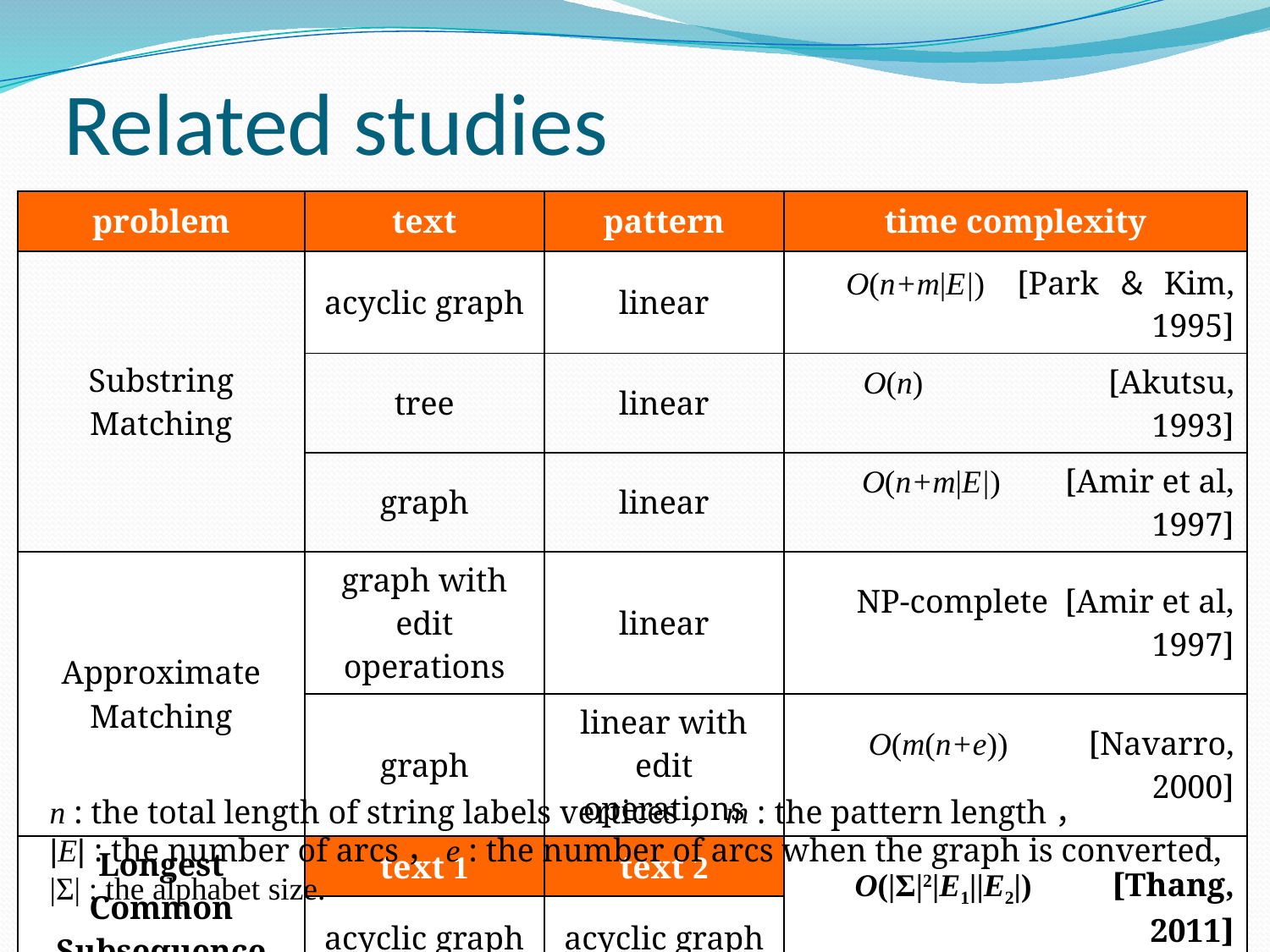

# Related studies
| problem | text | pattern | time complexity |
| --- | --- | --- | --- |
| Substring Matching | acyclic graph | linear | O(n+m|E|) [Park ＆ Kim, 1995] |
|  | tree | linear | O(n) [Akutsu, 1993] |
|  | graph | linear | O(n+m|E|) [Amir et al, 1997] |
| Approximate Matching | graph with edit operations | linear | NP-complete [Amir et al, 1997] |
|  | graph | linear with edit operations | O(m(n+e)) [Navarro, 2000] |
| Longest Common Subsequence | text 1 | text 2 | O(|Σ|2|E1||E2|) [Thang, 2011] |
|  | acyclic graph | acyclic graph |  |
n : the total length of string labels vertices，m : the pattern length，
|E| : the number of arcs，e : the number of arcs when the graph is converted,
|Σ| : the alphabet size.